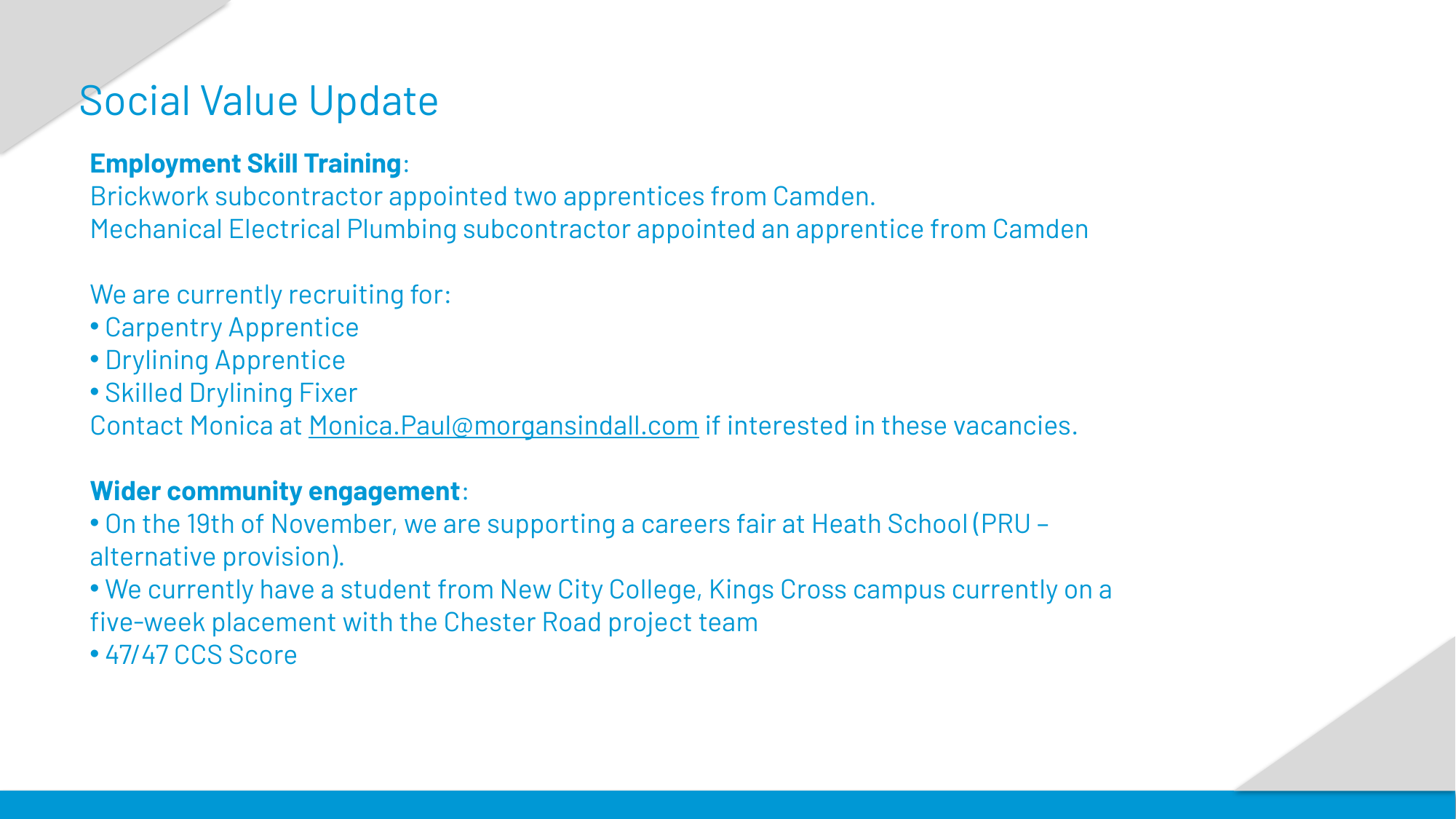

# Social Value Update
Employment Skill Training:
Brickwork subcontractor appointed two apprentices from Camden.
Mechanical Electrical Plumbing subcontractor appointed an apprentice from Camden

We are currently recruiting for:
 Carpentry Apprentice
 Drylining Apprentice
 Skilled Drylining Fixer
Contact Monica at Monica.Paul@morgansindall.com if interested in these vacancies.

Wider community engagement:
 On the 19th of November, we are supporting a careers fair at Heath School (PRU – alternative provision).
 We currently have a student from New City College, Kings Cross campus currently on a five-week placement with the Chester Road project team
 47/47 CCS Score